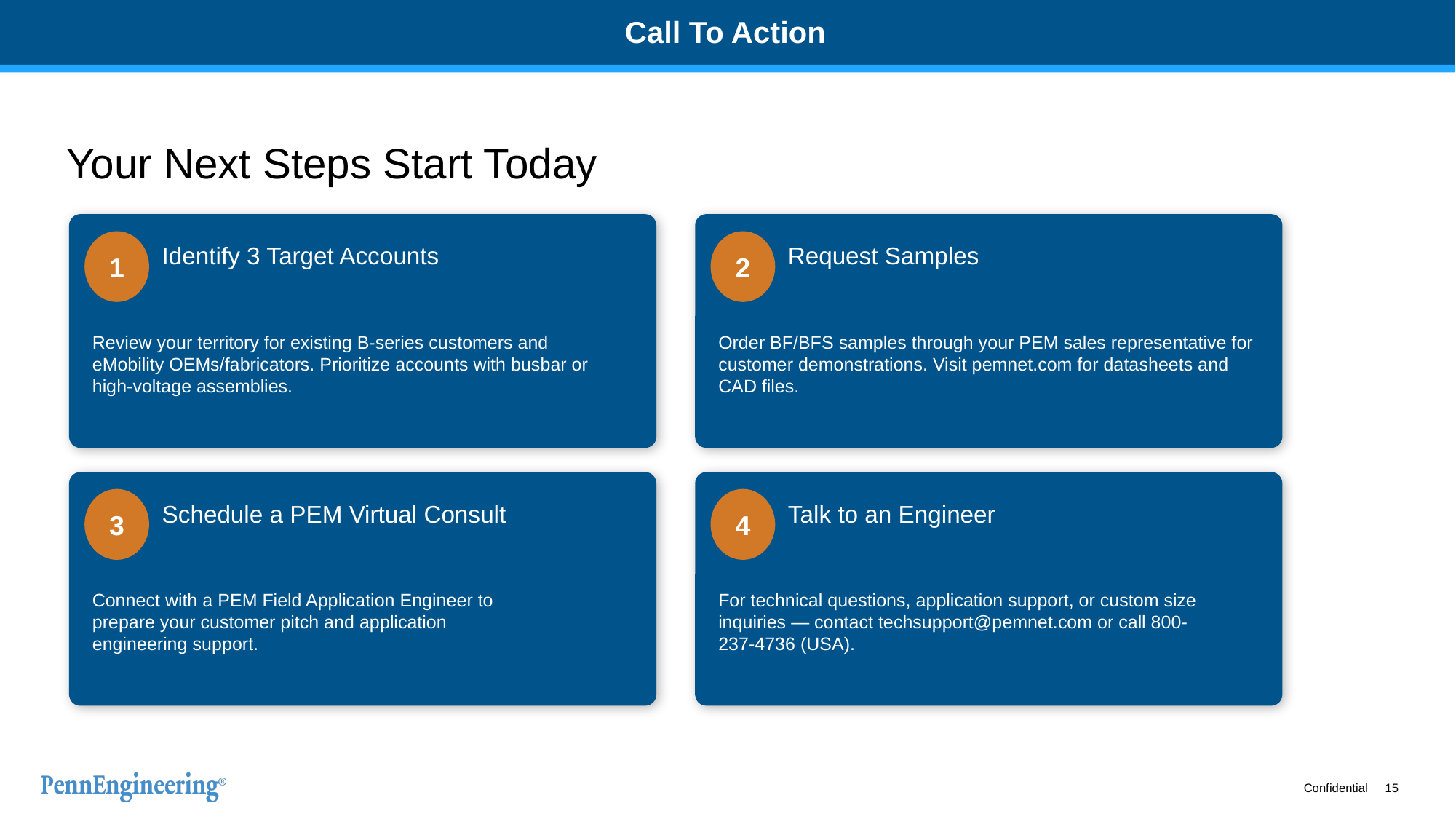

# Call To Action
15

Your Next Steps Start Today

Identify 3 Target Accounts
Request Samples

1

2
Review your territory for existing B-series customers and eMobility OEMs/fabricators. Prioritize accounts with busbar or high-voltage assemblies.
Order BF/BFS samples through your PEM sales representative for customer demonstrations. Visit pemnet.com for datasheets and CAD files.

Schedule a PEM Virtual Consult
Talk to an Engineer

3

4
Connect with a PEM Field Application Engineer to prepare your customer pitch and application engineering support.
For technical questions, application support, or custom size inquiries — contact techsupport@pemnet.com or call 800-237-4736 (USA).
Confidential     15